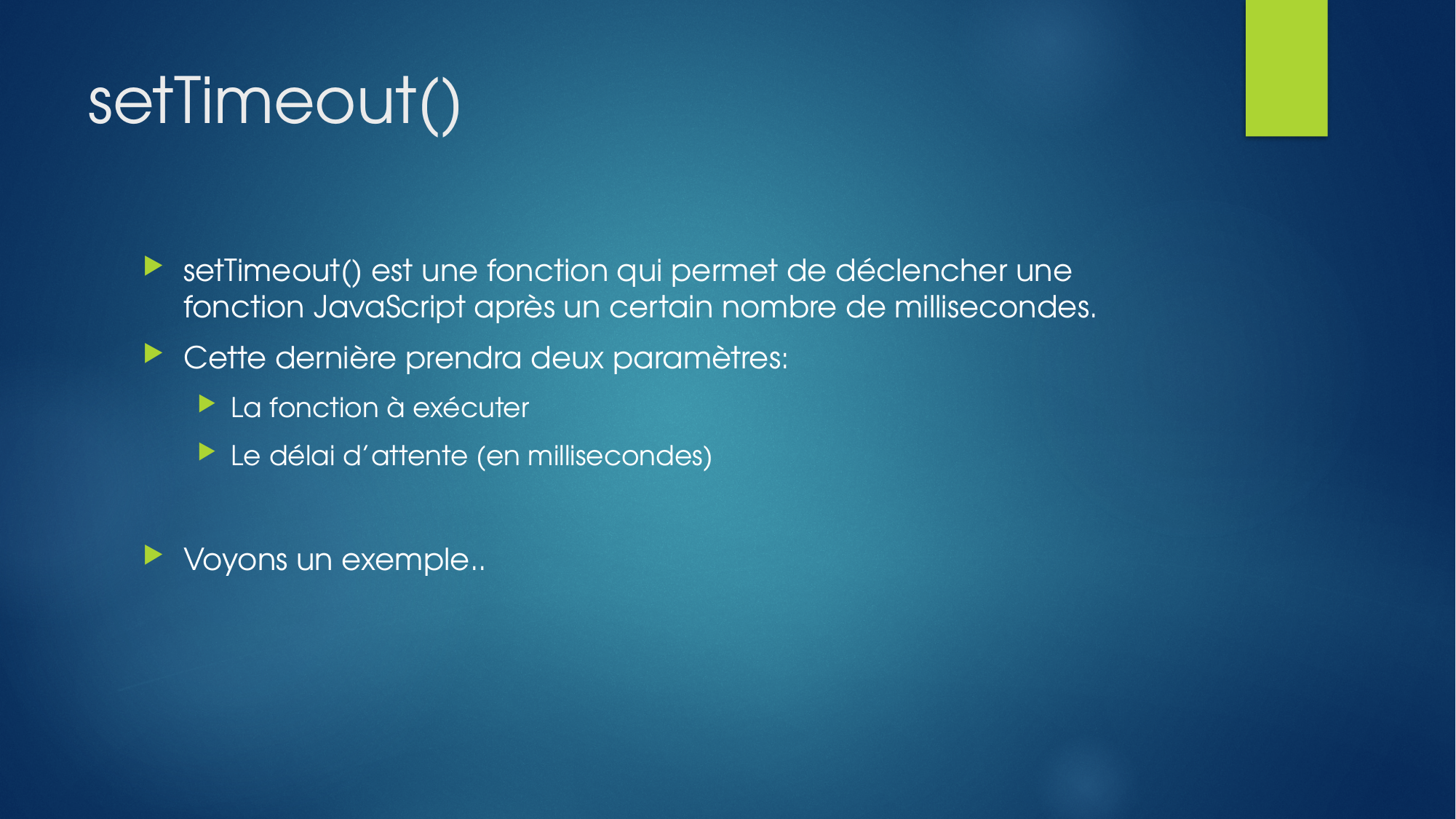

# setTimeout()
setTimeout() est une fonction qui permet de déclencher une fonction JavaScript après un certain nombre de millisecondes.
Cette dernière prendra deux paramètres:
La fonction à exécuter
Le délai d’attente (en millisecondes)

Voyons un exemple..